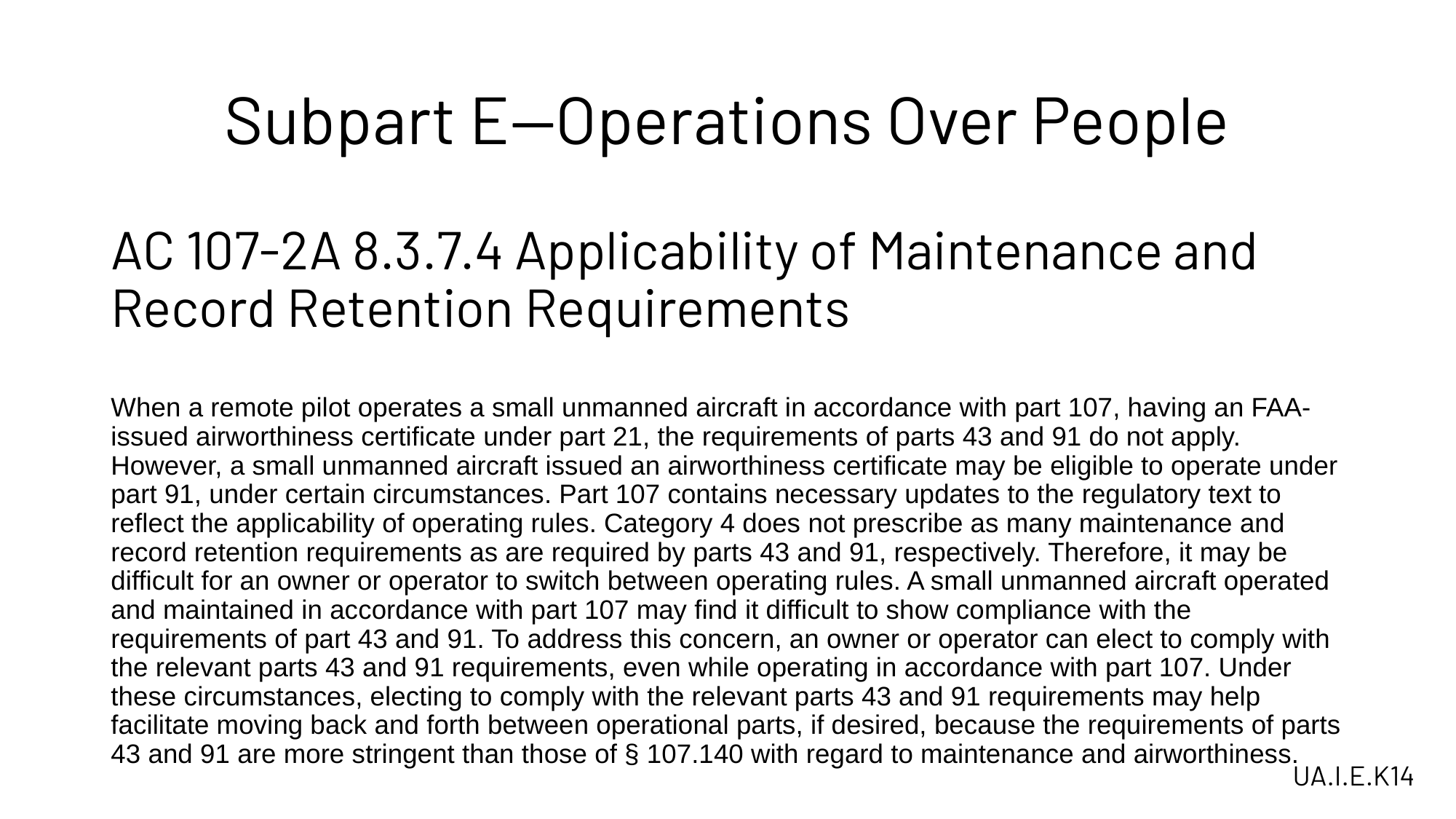

# Subpart E—Operations Over People
AC 107-2A 8.3.7.4 Applicability of Maintenance and Record Retention Requirements

When a remote pilot operates a small unmanned aircraft in accordance with part 107, having an FAA-issued airworthiness certificate under part 21, the requirements of parts 43 and 91 do not apply. However, a small unmanned aircraft issued an airworthiness certificate may be eligible to operate under part 91, under certain circumstances. Part 107 contains necessary updates to the regulatory text to reflect the applicability of operating rules. Category 4 does not prescribe as many maintenance and record retention requirements as are required by parts 43 and 91, respectively. Therefore, it may be difficult for an owner or operator to switch between operating rules. A small unmanned aircraft operated and maintained in accordance with part 107 may find it difficult to show compliance with the requirements of part 43 and 91. To address this concern, an owner or operator can elect to comply with the relevant parts 43 and 91 requirements, even while operating in accordance with part 107. Under these circumstances, electing to comply with the relevant parts 43 and 91 requirements may help facilitate moving back and forth between operational parts, if desired, because the requirements of parts 43 and 91 are more stringent than those of § 107.140 with regard to maintenance and airworthiness.
UA.I.E.K14